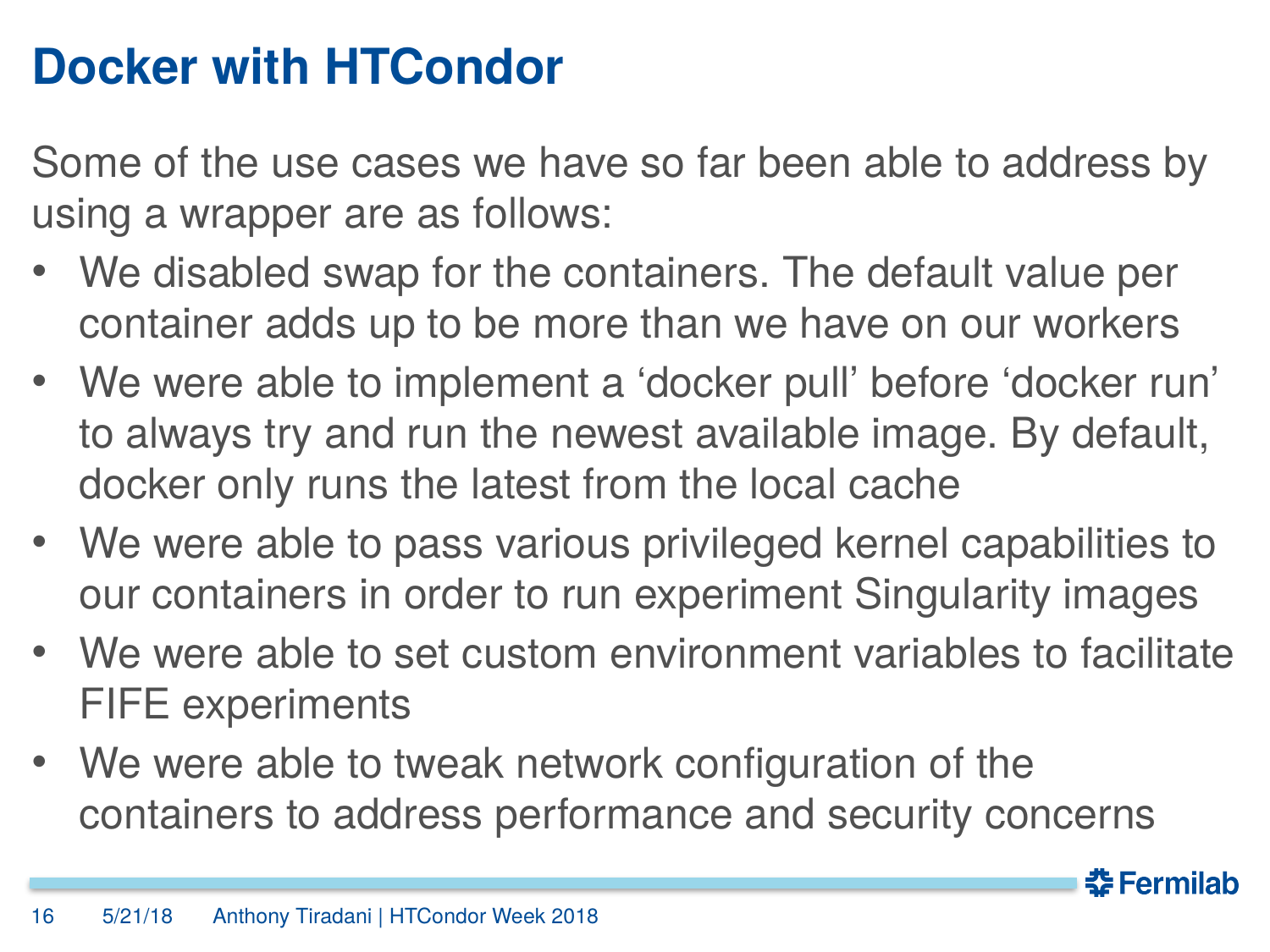

# Docker with HTCondor
Some of the use cases we have so far been able to address by using a wrapper are as follows:
We disabled swap for the containers. The default value per container adds up to be more than we have on our workers
We were able to implement a ‘docker pull’ before ‘docker run’ to always try and run the newest available image. By default, docker only runs the latest from the local cache
We were able to pass various privileged kernel capabilities to our containers in order to run experiment Singularity images
We were able to set custom environment variables to facilitate FIFE experiments
We were able to tweak network configuration of the containers to address performance and security concerns
16
5/21/18
Anthony Tiradani | HTCondor Week 2018